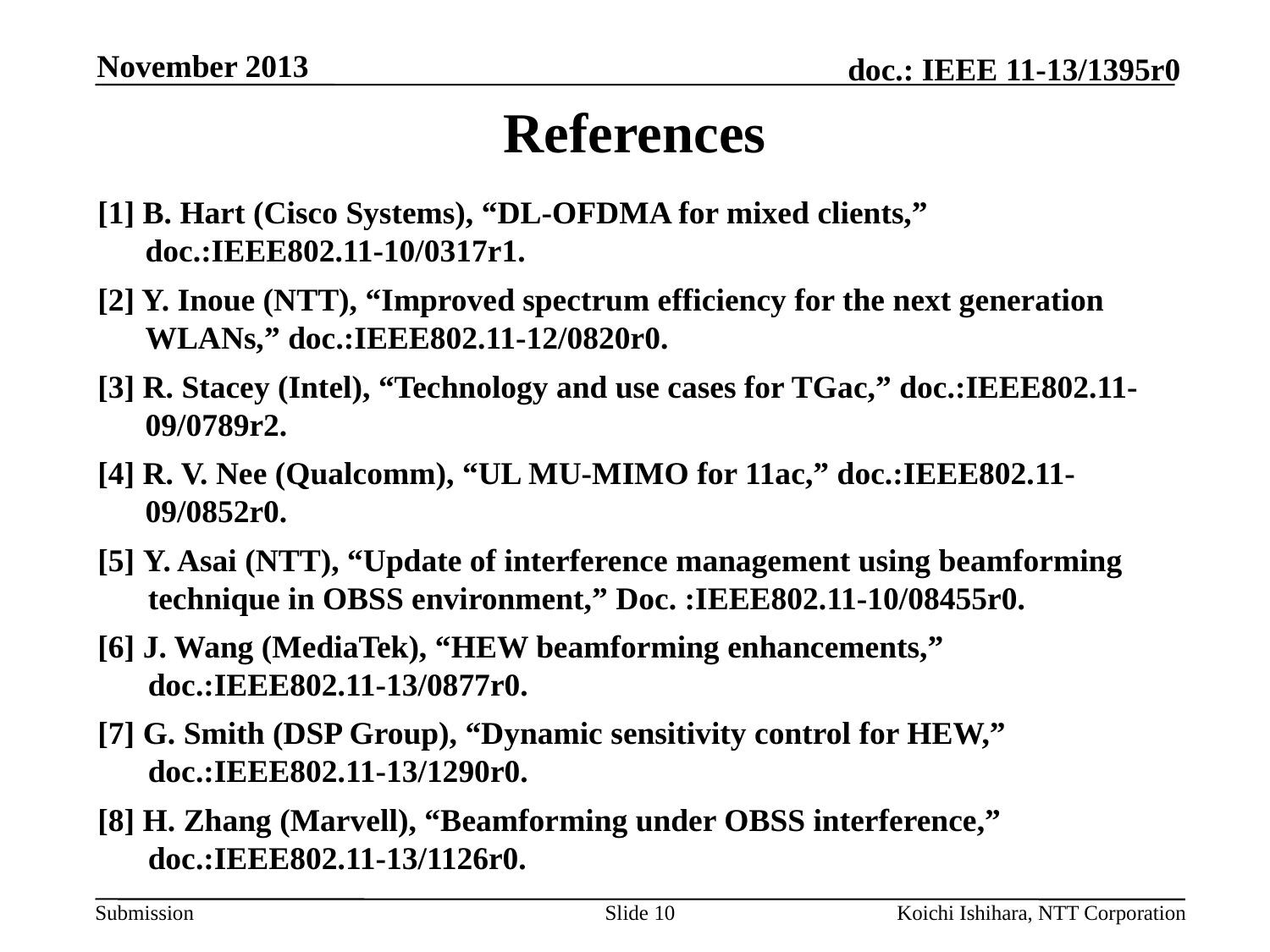

November 2013
# References
[1] B. Hart (Cisco Systems), “DL-OFDMA for mixed clients,” doc.:IEEE802.11-10/0317r1.
[2] Y. Inoue (NTT), “Improved spectrum efficiency for the next generation WLANs,” doc.:IEEE802.11-12/0820r0.
[3] R. Stacey (Intel), “Technology and use cases for TGac,” doc.:IEEE802.11-09/0789r2.
[4] R. V. Nee (Qualcomm), “UL MU-MIMO for 11ac,” doc.:IEEE802.11-09/0852r0.
[5] Y. Asai (NTT), “Update of interference management using beamforming technique in OBSS environment,” Doc. :IEEE802.11-10/08455r0.
[6] J. Wang (MediaTek), “HEW beamforming enhancements,” doc.:IEEE802.11-13/0877r0.
[7] G. Smith (DSP Group), “Dynamic sensitivity control for HEW,” doc.:IEEE802.11-13/1290r0.
[8] H. Zhang (Marvell), “Beamforming under OBSS interference,” doc.:IEEE802.11-13/1126r0.

Slide 10
Koichi Ishihara, NTT Corporation